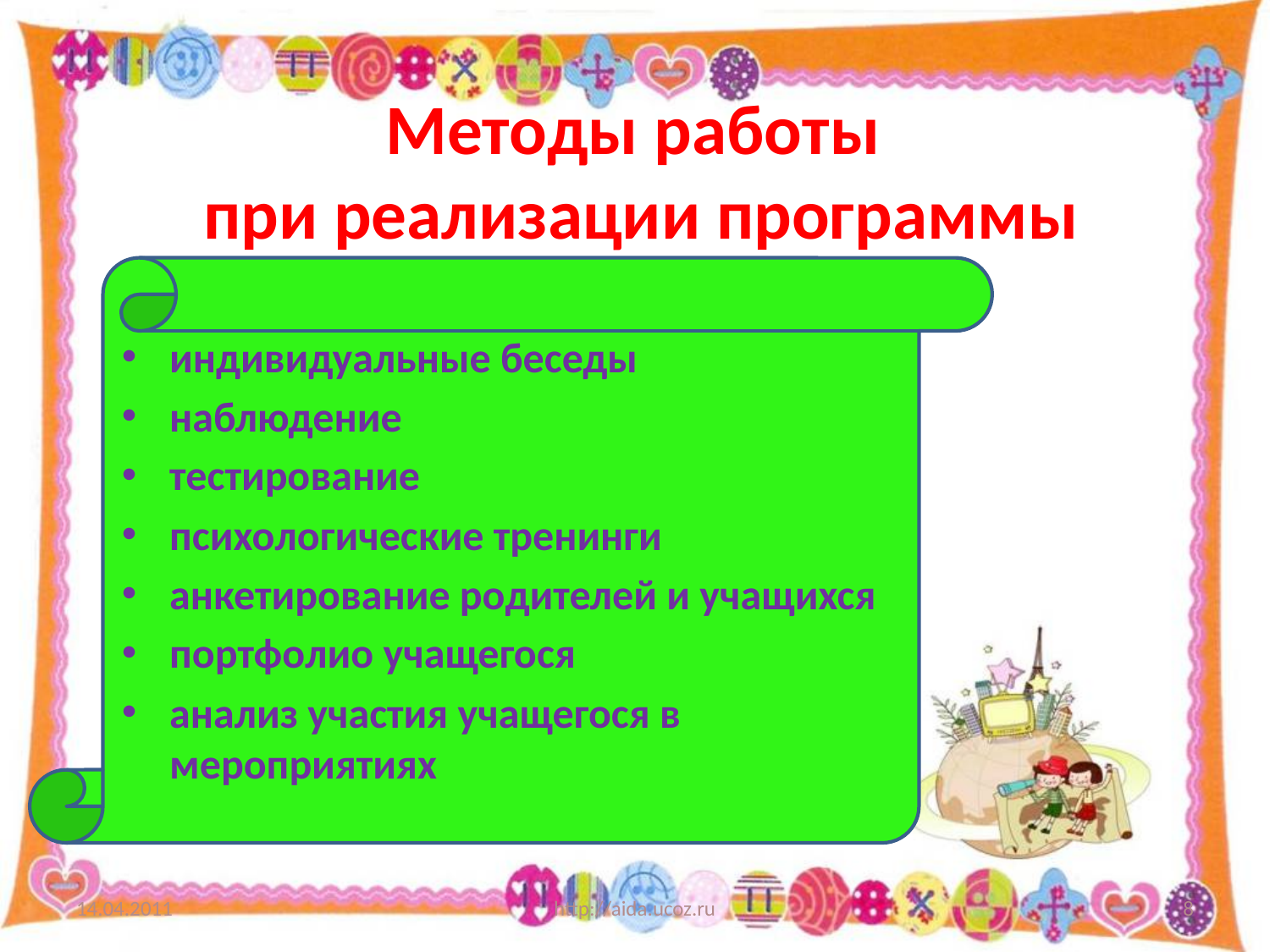

# Методы работы при реализации программы

индивидуальные беседы
наблюдение
тестирование
психологические тренинги
анкетирование родителей и учащихся
портфолио учащегося
анализ участия учащегося в  мероприятиях

14.04.2011
http://aida.ucoz.ru
8